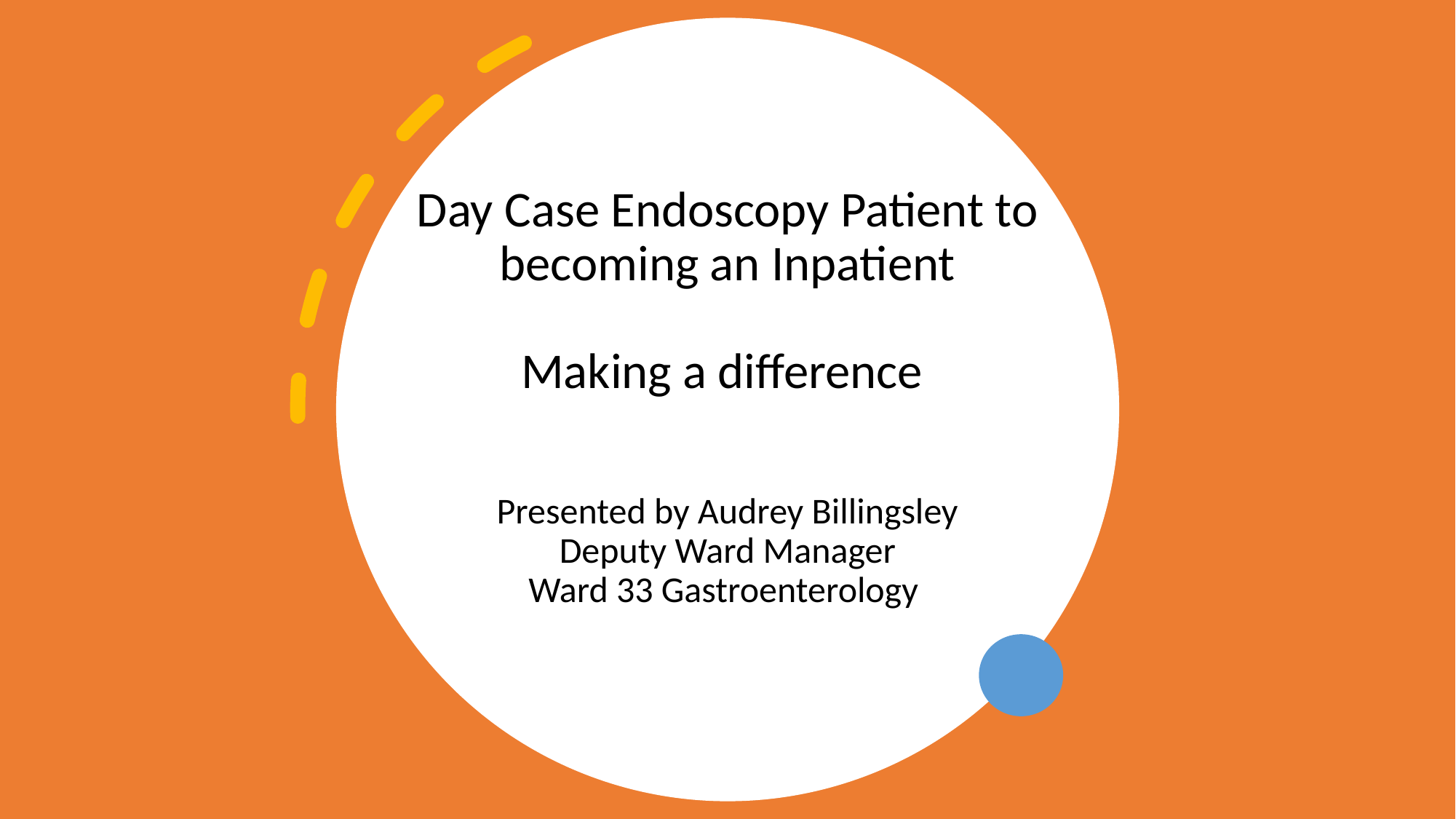

# Day Case Endoscopy Patient to becoming an Inpatient Making a difference
Presented by Audrey Billingsley
Deputy Ward Manager
Ward 33 Gastroenterology